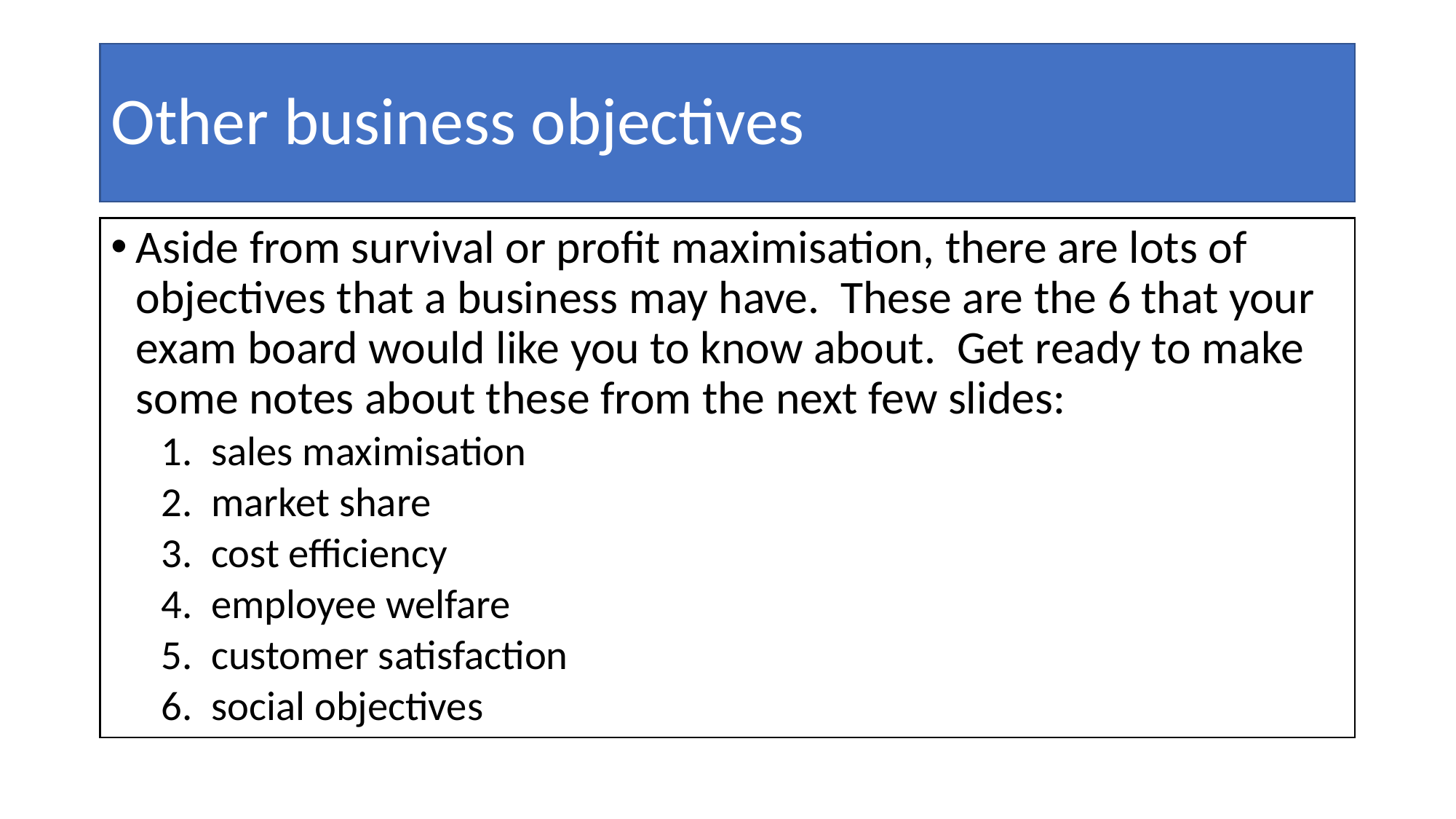

# Other business objectives
Aside from survival or profit maximisation, there are lots of objectives that a business may have.  These are the 6 that your exam board would like you to know about.  Get ready to make some notes about these from the next few slides:
sales maximisation
market share
cost efficiency
employee welfare
customer satisfaction
social objectives